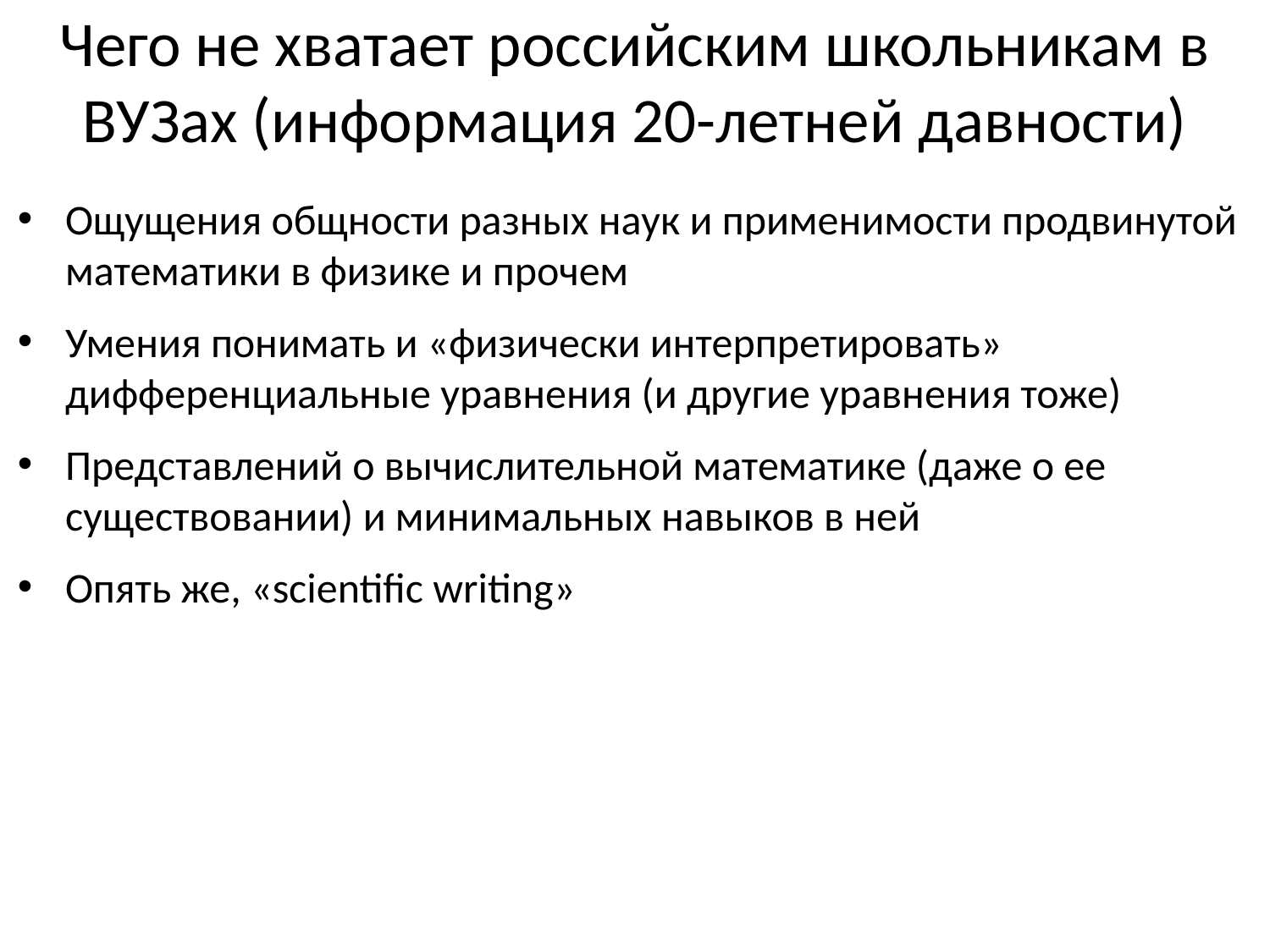

# Чего не хватает российским школьникам в ВУЗах (информация 20-летней давности)
Ощущения общности разных наук и применимости продвинутой математики в физике и прочем
Умения понимать и «физически интерпретировать» дифференциальные уравнения (и другие уравнения тоже)
Представлений о вычислительной математике (даже о ее существовании) и минимальных навыков в ней
Опять же, «scientific writing»